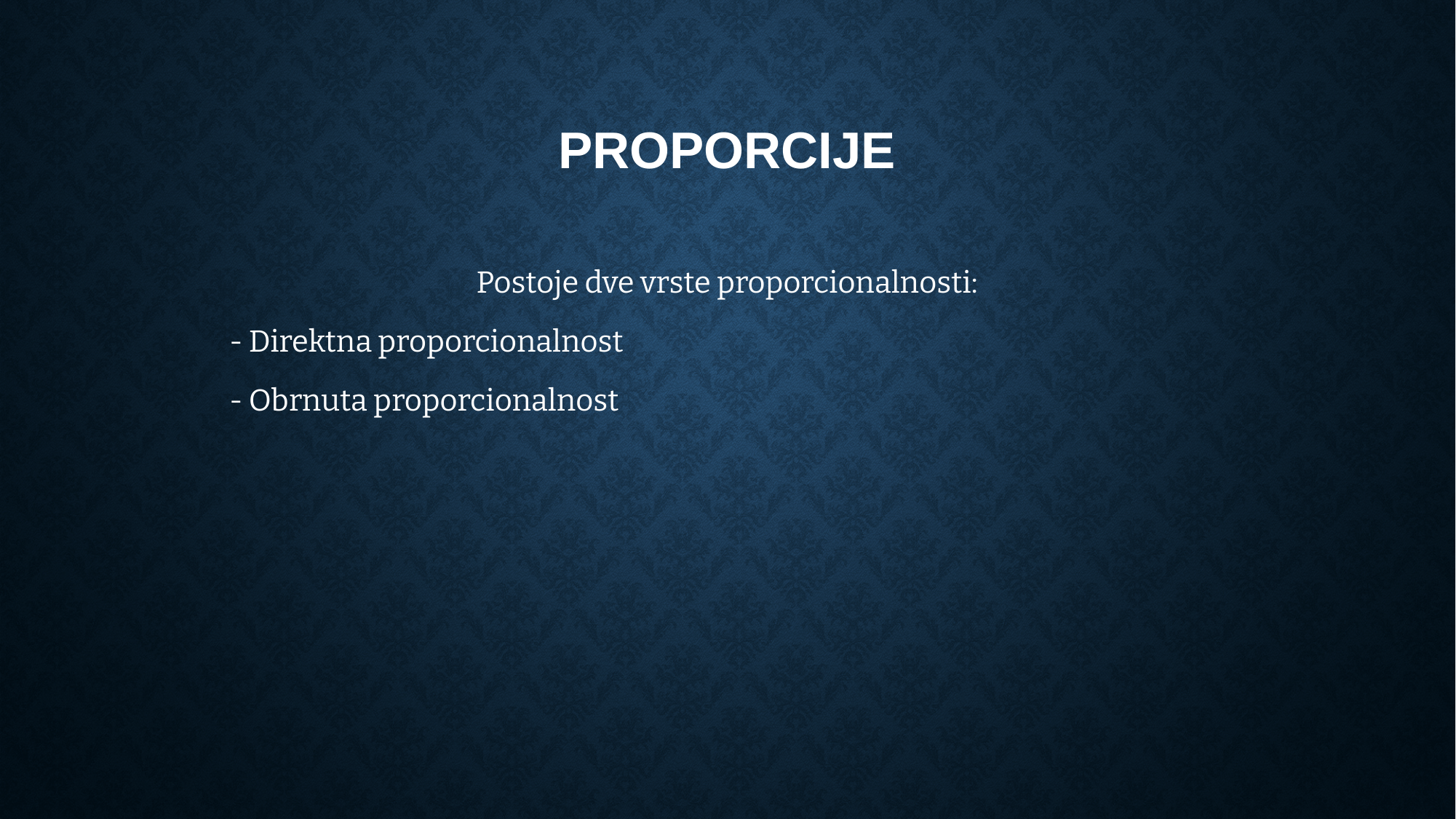

# Proporcije
Postoje dve vrste proporcionalnosti:
	- Direktna proporcionalnost
	- Obrnuta proporcionalnost